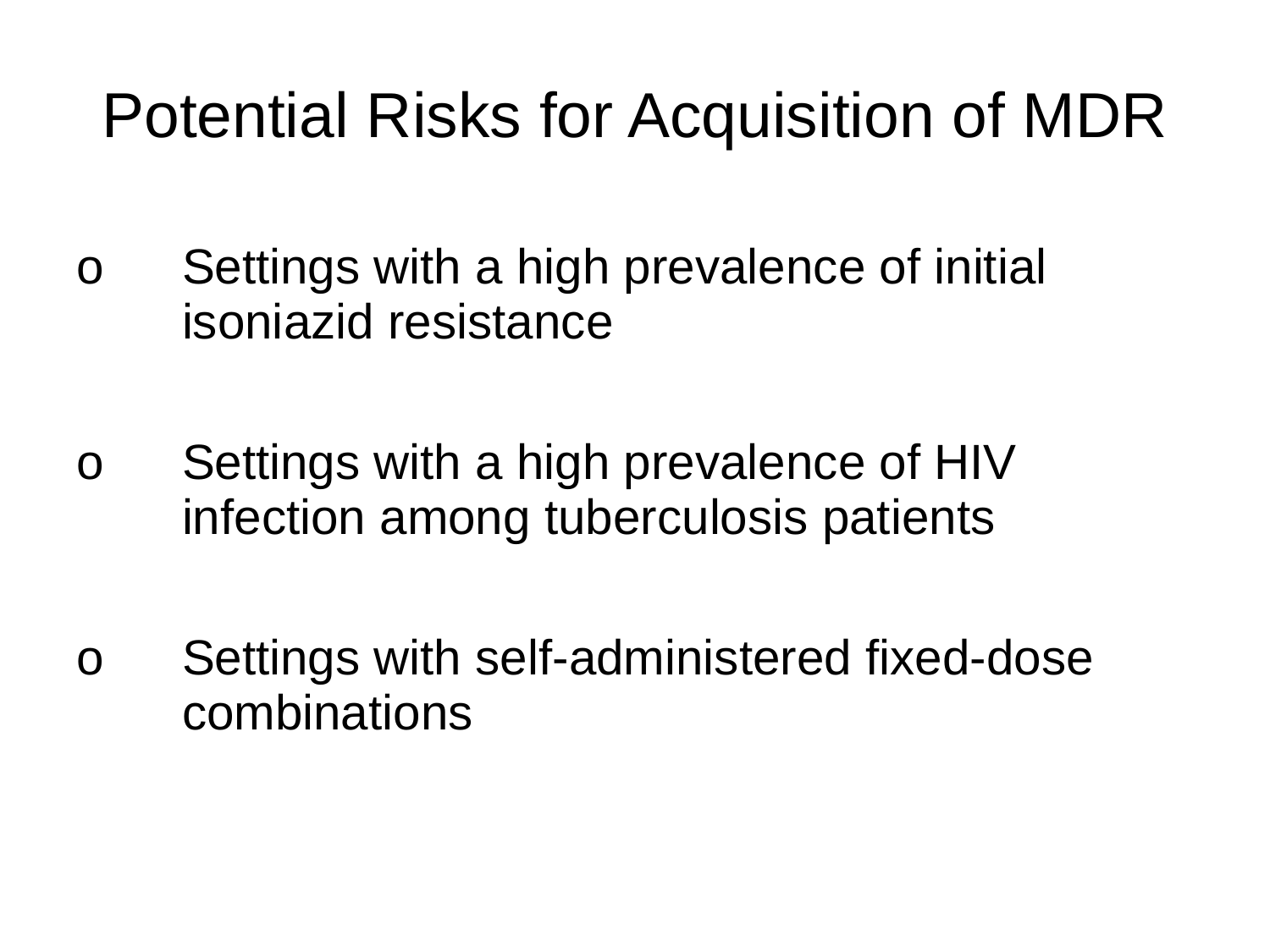

| Potential Risks for Acquisition of MDR |  |
| --- | --- |
| o | Settings with a high prevalence of initial isoniazid resistance |
| o | Settings with a high prevalence of HIV infection among tuberculosis patients |
| o | Settings with self-administered fixed-dose combinations |